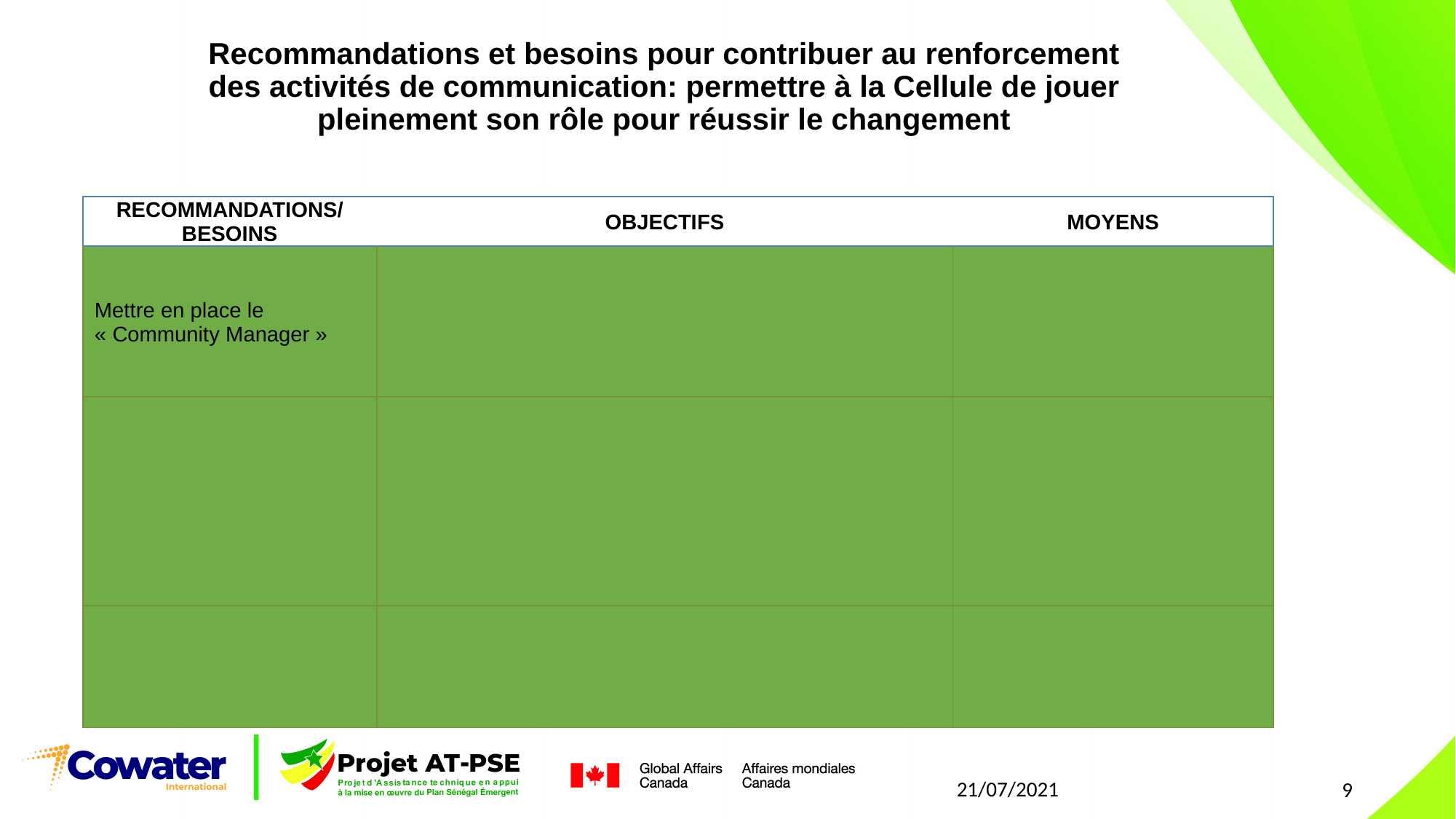

Recommandations et besoins pour contribuer au renforcement des activités de communication: permettre à la Cellule de jouer pleinement son rôle pour réussir le changement
| recommandations/besoins | objectifs | moyens |
| --- | --- | --- |
| Mettre en place le « Community Manager » |  |  |
|  |  |  |
|  |  |  |
21/07/2021
9